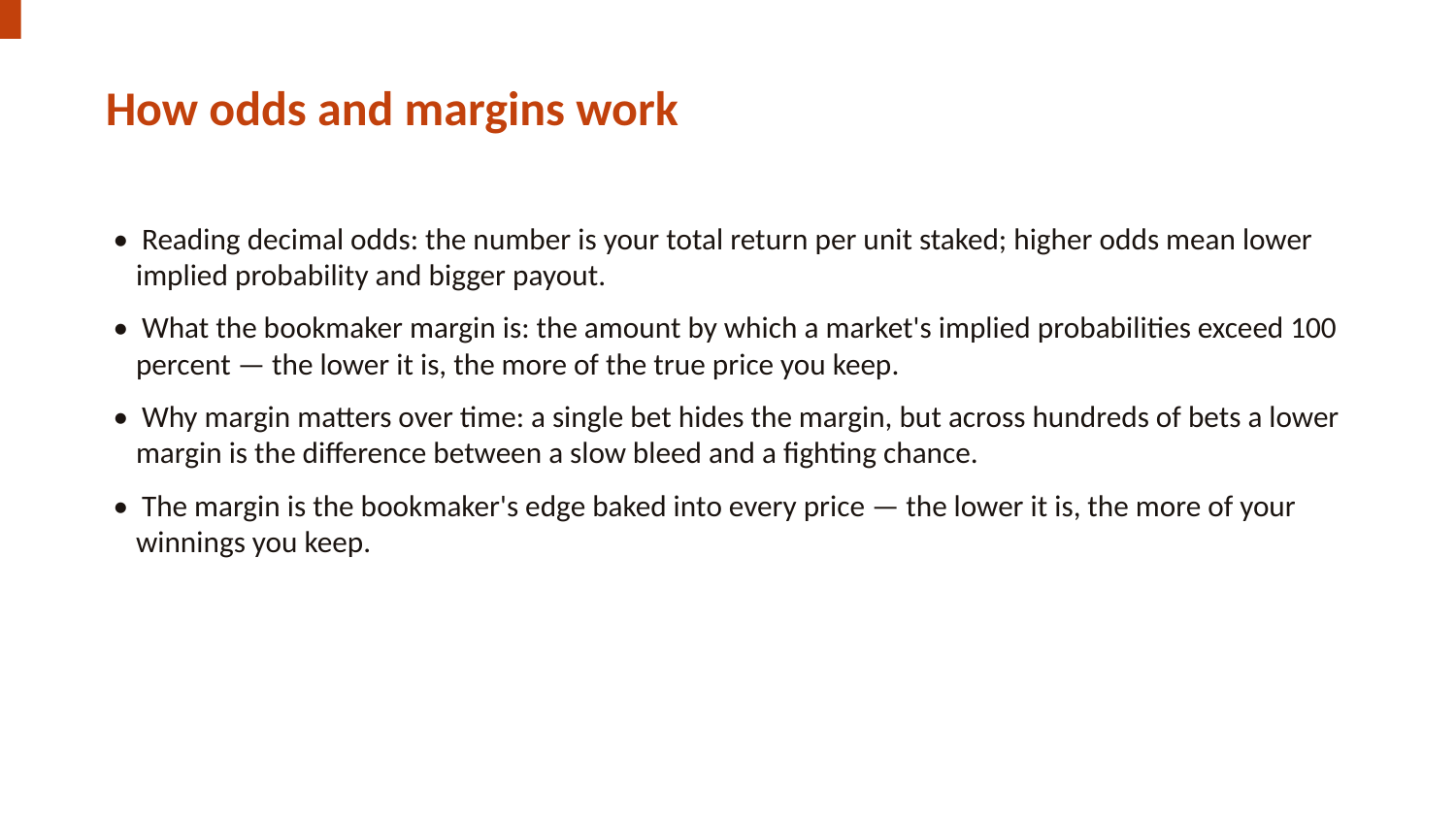

How odds and margins work
•  Reading decimal odds: the number is your total return per unit staked; higher odds mean lower implied probability and bigger payout.
•  What the bookmaker margin is: the amount by which a market's implied probabilities exceed 100 percent — the lower it is, the more of the true price you keep.
•  Why margin matters over time: a single bet hides the margin, but across hundreds of bets a lower margin is the difference between a slow bleed and a fighting chance.
•  The margin is the bookmaker's edge baked into every price — the lower it is, the more of your winnings you keep.